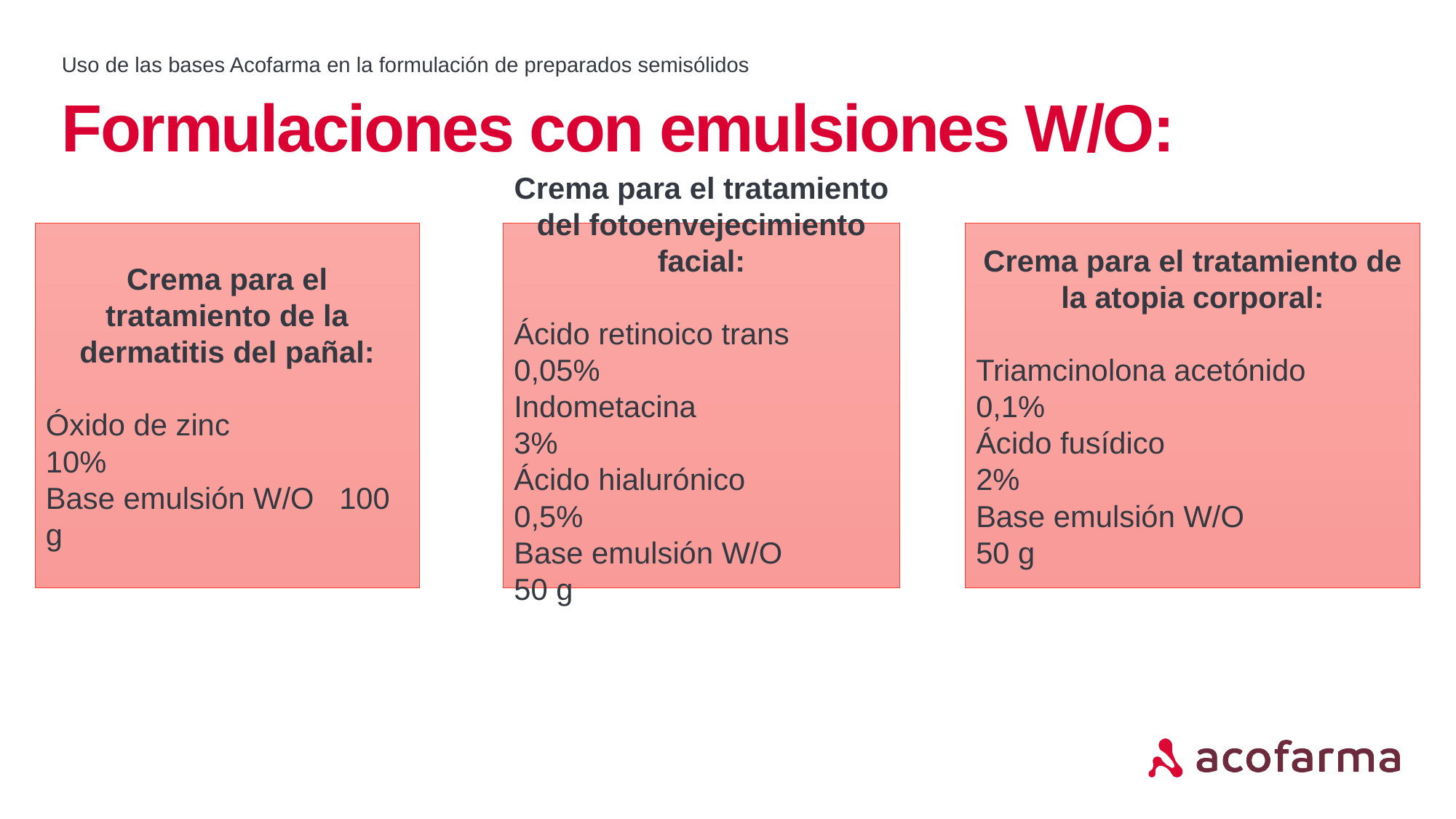

Uso de las bases Acofarma en la formulación de preparados semisólidos
# Formulaciones con emulsiones W/O:
Crema para el tratamiento de la dermatitis del pañal:

Óxido de zinc                10%
Base emulsión W/O   100 g
Crema para el tratamiento del fotoenvejecimiento facial:

Ácido retinoico trans     0,05%
Indometacina                       3%
Ácido hialurónico             0,5%
Base emulsión W/O         50 g

Crema para el tratamiento de la atopia corporal:

Triamcinolona acetónido      0,1%
Ácido fusídico                             2%
Base emulsión W/O                 50 g
El agua de cal reacciona con los aceites para formar un linimento.
aa.